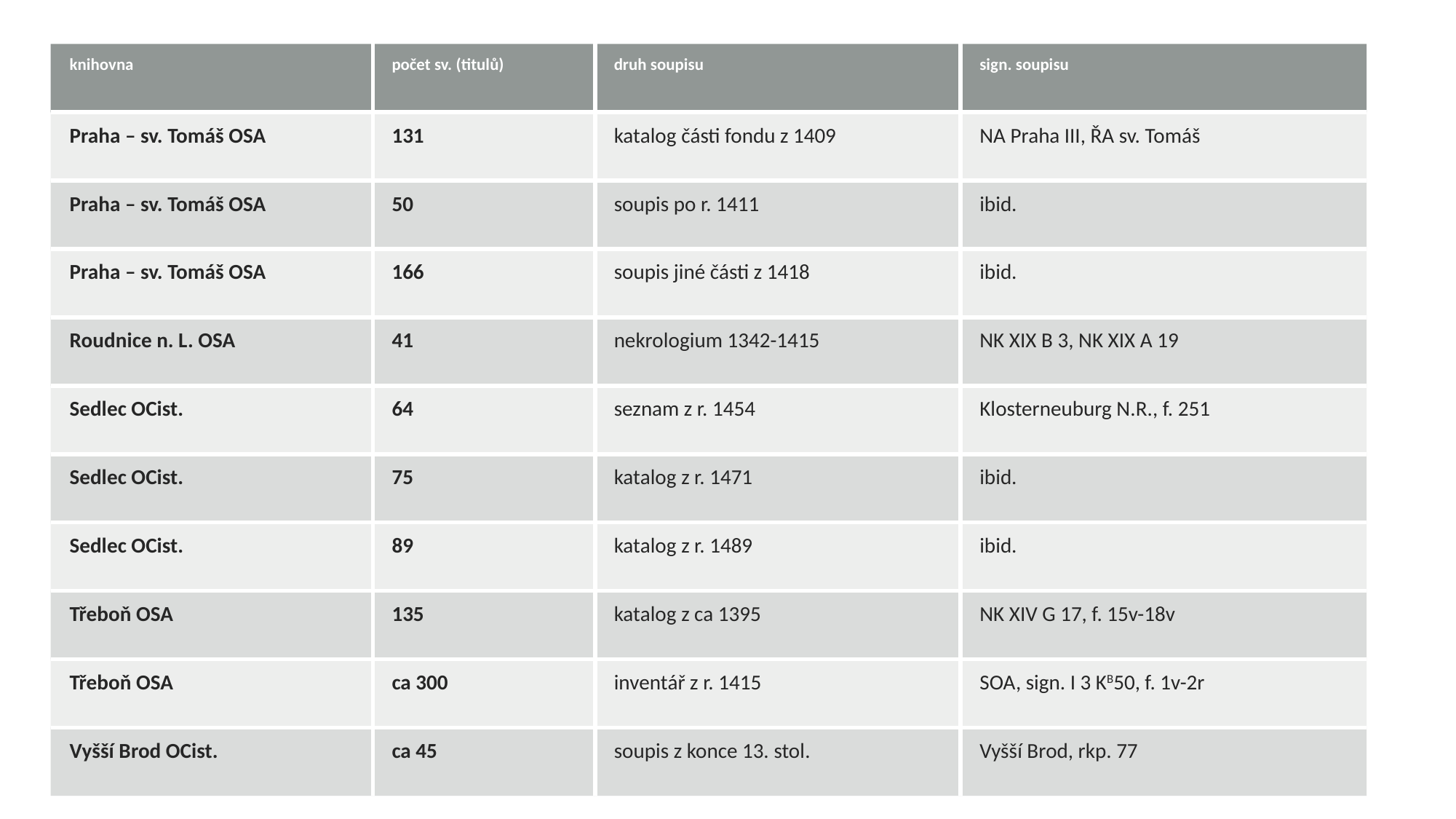

| knihovna | počet sv. (titulů) | druh soupisu | sign. soupisu |
| --- | --- | --- | --- |
| Praha – sv. Tomáš OSA | 131 | katalog části fondu z 1409 | NA Praha III, ŘA sv. Tomáš |
| Praha – sv. Tomáš OSA | 50 | soupis po r. 1411 | ibid. |
| Praha – sv. Tomáš OSA | 166 | soupis jiné části z 1418 | ibid. |
| Roudnice n. L. OSA | 41 | nekrologium 1342-1415 | NK XIX B 3, NK XIX A 19 |
| Sedlec OCist. | 64 | seznam z r. 1454 | Klosterneuburg N.R., f. 251 |
| Sedlec OCist. | 75 | katalog z r. 1471 | ibid. |
| Sedlec OCist. | 89 | katalog z r. 1489 | ibid. |
| Třeboň OSA | 135 | katalog z ca 1395 | NK XIV G 17, f. 15v-18v |
| Třeboň OSA | ca 300 | inventář z r. 1415 | SOA, sign. I 3 KB50, f. 1v-2r |
| Vyšší Brod OCist. | ca 45 | soupis z konce 13. stol. | Vyšší Brod, rkp. 77 |
# Středověké soupisy klášterních knihoven v Čechách II